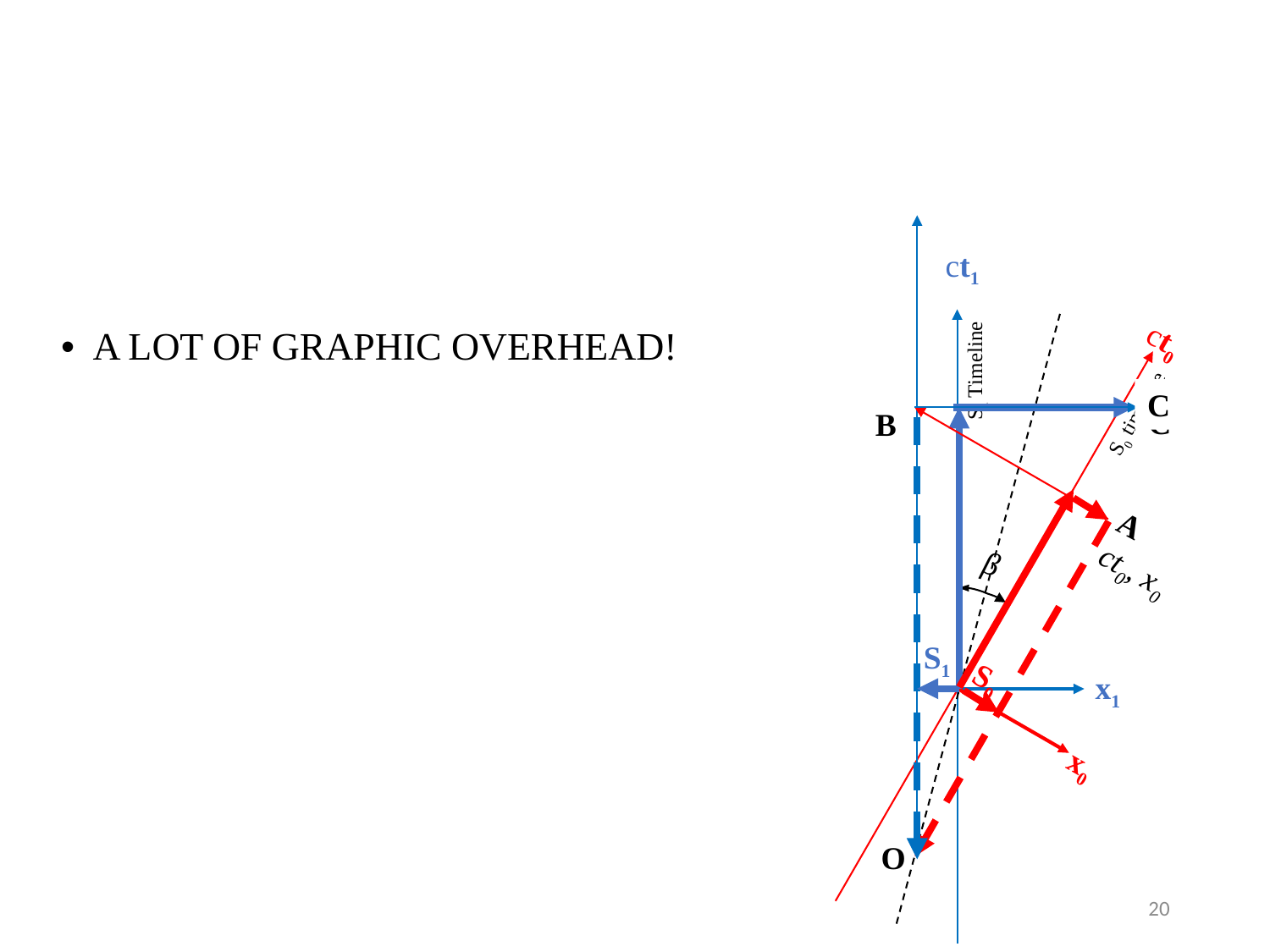

ct1
ct0
A LOT OF GRAPHIC OVERHEAD!
S1 Timeline
C

S0 timeline
C
B

A
ct0, x0
β

S1
x1
S0
x0
O
20